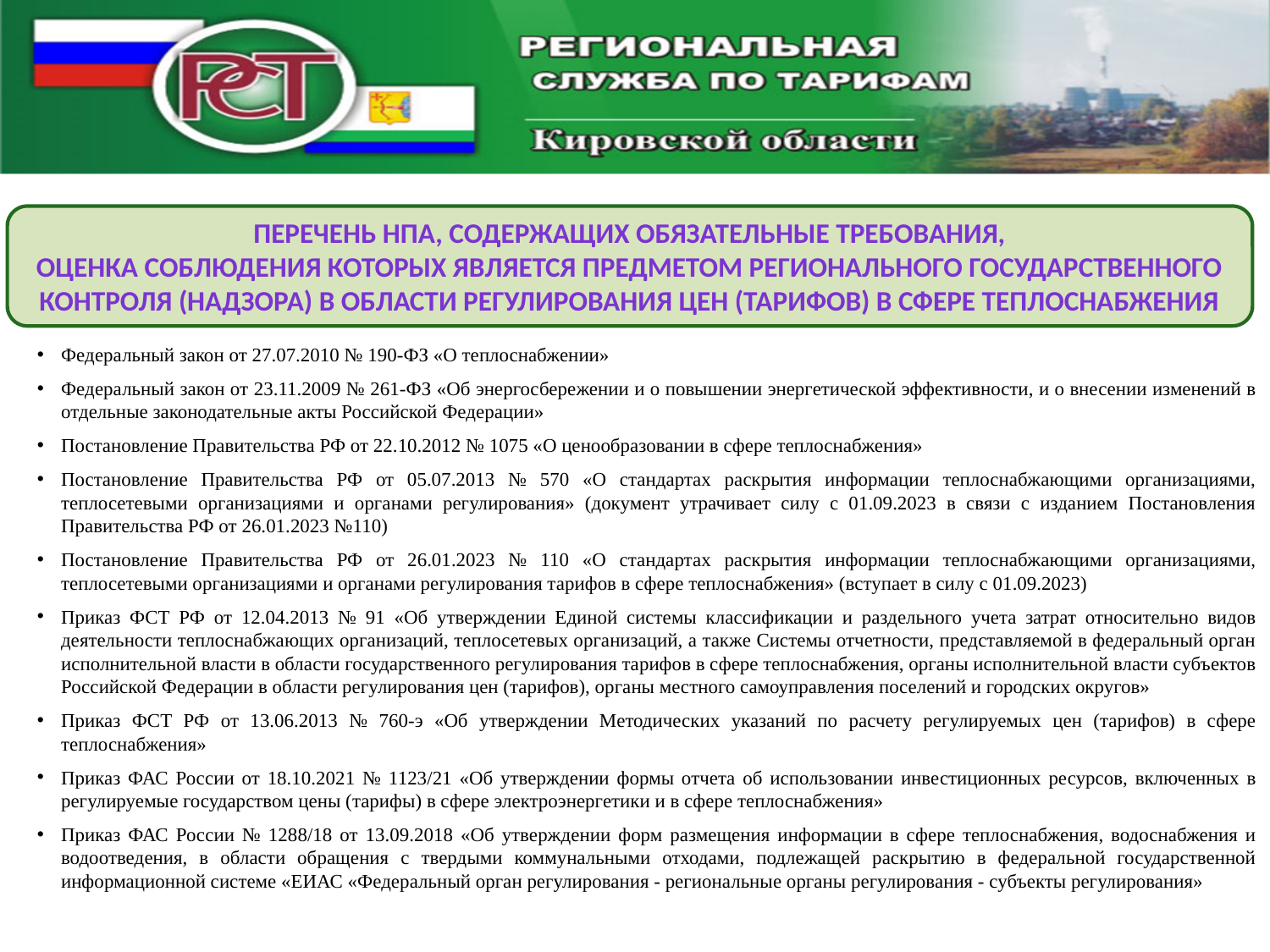

Перечень НПА, содержащих обязательные требования,
оценка соблюдения которых является предметом регионального государственного контроля (надзора) в области регулирования цен (тарифов) в сфере теплоснабжения
Федеральный закон от 27.07.2010 № 190-ФЗ «О теплоснабжении»
Федеральный закон от 23.11.2009 № 261-ФЗ «Об энергосбережении и о повышении энергетической эффективности, и о внесении изменений в отдельные законодательные акты Российской Федерации»
Постановление Правительства РФ от 22.10.2012 № 1075 «О ценообразовании в сфере теплоснабжения»
Постановление Правительства РФ от 05.07.2013 № 570 «О стандартах раскрытия информации теплоснабжающими организациями, теплосетевыми организациями и органами регулирования» (документ утрачивает силу с 01.09.2023 в связи с изданием Постановления Правительства РФ от 26.01.2023 №110)
Постановление Правительства РФ от 26.01.2023 № 110 «О стандартах раскрытия информации теплоснабжающими организациями, теплосетевыми организациями и органами регулирования тарифов в сфере теплоснабжения» (вступает в силу с 01.09.2023)
Приказ ФСТ РФ от 12.04.2013 № 91 «Об утверждении Единой системы классификации и раздельного учета затрат относительно видов деятельности теплоснабжающих организаций, теплосетевых организаций, а также Системы отчетности, представляемой в федеральный орган исполнительной власти в области государственного регулирования тарифов в сфере теплоснабжения, органы исполнительной власти субъектов Российской Федерации в области регулирования цен (тарифов), органы местного самоуправления поселений и городских округов»
Приказ ФСТ РФ от 13.06.2013 № 760-э «Об утверждении Методических указаний по расчету регулируемых цен (тарифов) в сфере теплоснабжения»
Приказ ФАС России от 18.10.2021 № 1123/21 «Об утверждении формы отчета об использовании инвестиционных ресурсов, включенных в регулируемые государством цены (тарифы) в сфере электроэнергетики и в сфере теплоснабжения»
Приказ ФАС России № 1288/18 от 13.09.2018 «Об утверждении форм размещения информации в сфере теплоснабжения, водоснабжения и водоотведения, в области обращения с твердыми коммунальными отходами, подлежащей раскрытию в федеральной государственной информационной системе «ЕИАС «Федеральный орган регулирования - региональные органы регулирования - субъекты регулирования»